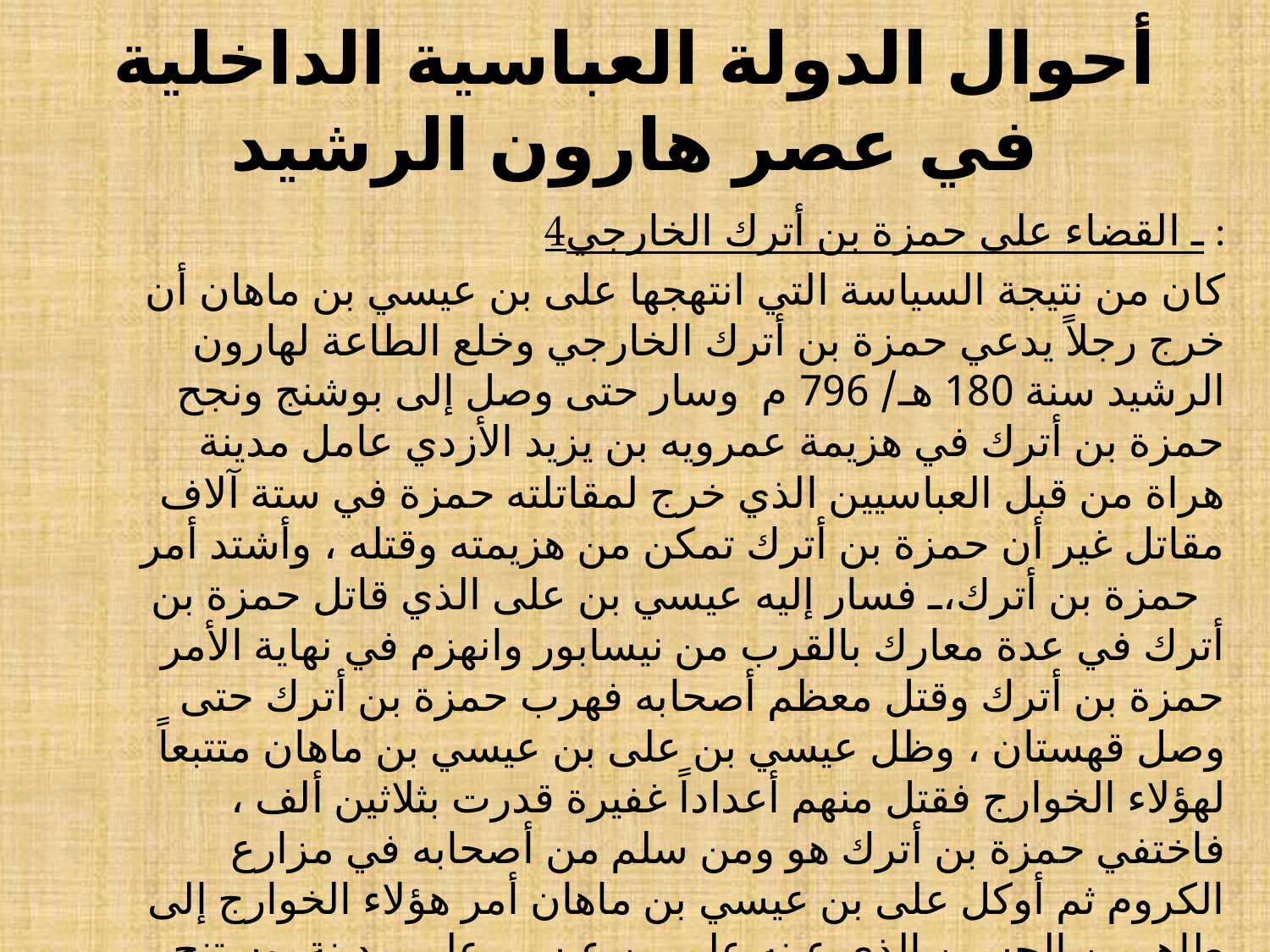

# أحوال الدولة العباسية الداخلية في عصر هارون الرشيد
 4ـ القضاء على حمزة بن أترك الخارجي :
  كان من نتيجة السياسة التي انتهجها على بن عيسي بن ماهان أن خرج رجلاً يدعي حمزة بن أترك الخارجي وخلع الطاعة لهارون الرشيد سنة 180 هـ/ 796 م  وسار حتى وصل إلى بوشنج ونجح حمزة بن أترك في هزيمة عمرويه بن يزيد الأزدي عامل مدينة هراة من قبل العباسيين الذي خرج لمقاتلته حمزة في ستة آلاف مقاتل غير أن حمزة بن أترك تمكن من هزيمته وقتله ، وأشتد أمر حمزة بن أترك، فسار إليه عيسي بن على الذي قاتل حمزة بن أترك في عدة معارك بالقرب من نيسابور وانهزم في نهاية الأمر حمزة بن أترك وقتل معظم أصحابه فهرب حمزة بن أترك حتى وصل قهستان ، وظل عيسي بن على بن عيسي بن ماهان متتبعاً لهؤلاء الخوارج فقتل منهم أعداداً غفيرة قدرت بثلاثين ألف ، فاختفي حمزة بن أترك هو ومن سلم من أصحابه في مزارع الكروم ثم أوكل على بن عيسي بن ماهان أمر هؤلاء الخوارج إلى طاهر بن الحسين الذي عينه على بن عيسي على مدينة بوستنج وأخذ طاهر في تصفية فلولهم وتتبعهم حتى قضي عليهم .